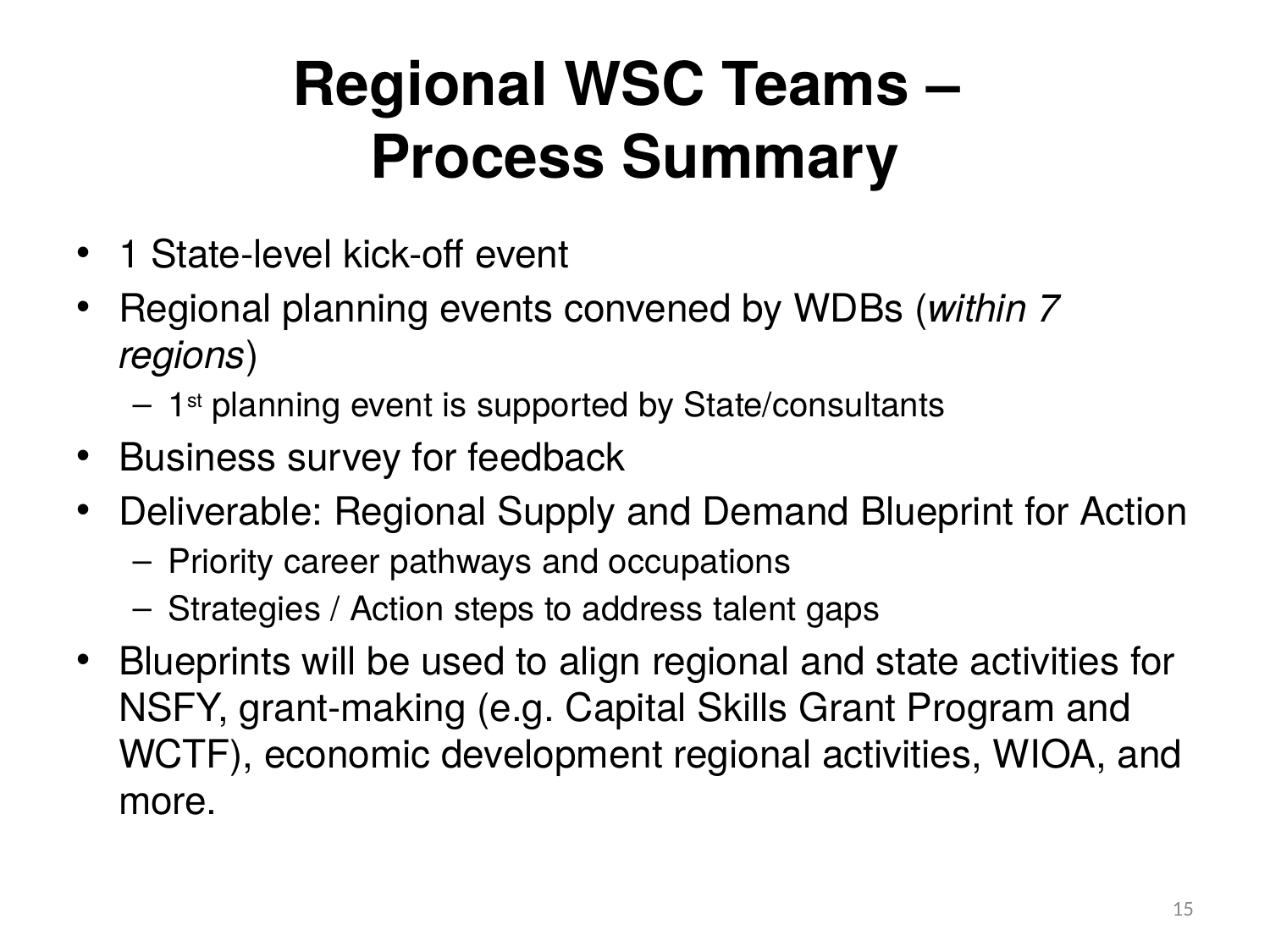

# Regional WSC Teams – Process Summary
1 State-level kick-off event
Regional planning events convened by WDBs (within 7 regions)
1st planning event is supported by State/consultants
Business survey for feedback
Deliverable: Regional Supply and Demand Blueprint for Action
Priority career pathways and occupations
Strategies / Action steps to address talent gaps
Blueprints will be used to align regional and state activities for NSFY, grant-making (e.g. Capital Skills Grant Program and WCTF), economic development regional activities, WIOA, and more.

15